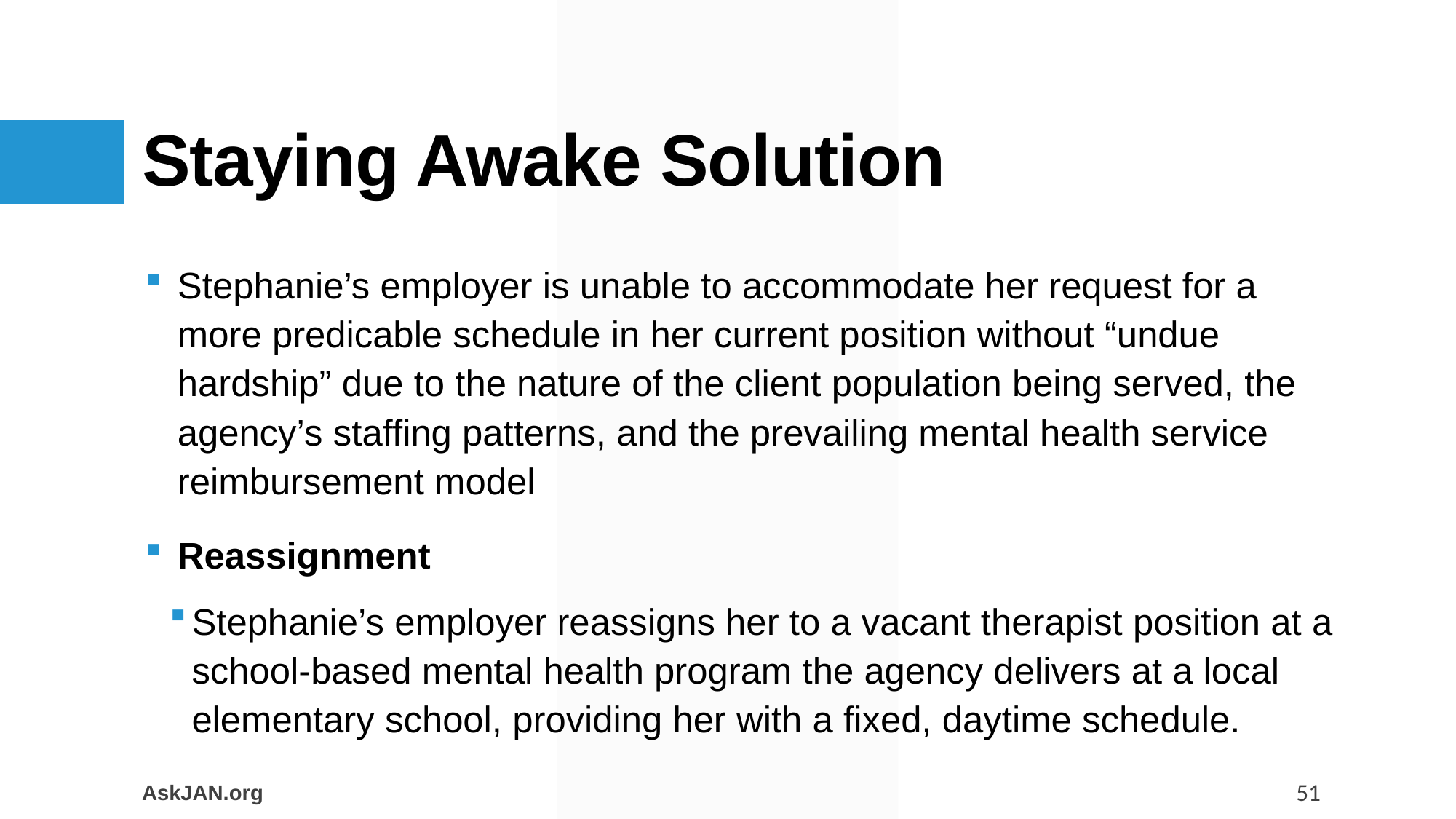

# Staying Awake Solution
Stephanie’s employer is unable to accommodate her request for a more predicable schedule in her current position without “undue hardship” due to the nature of the client population being served, the agency’s staffing patterns, and the prevailing mental health service reimbursement model
Reassignment
Stephanie’s employer reassigns her to a vacant therapist position at a school-based mental health program the agency delivers at a local elementary school, providing her with a fixed, daytime schedule.

AskJAN.org
51